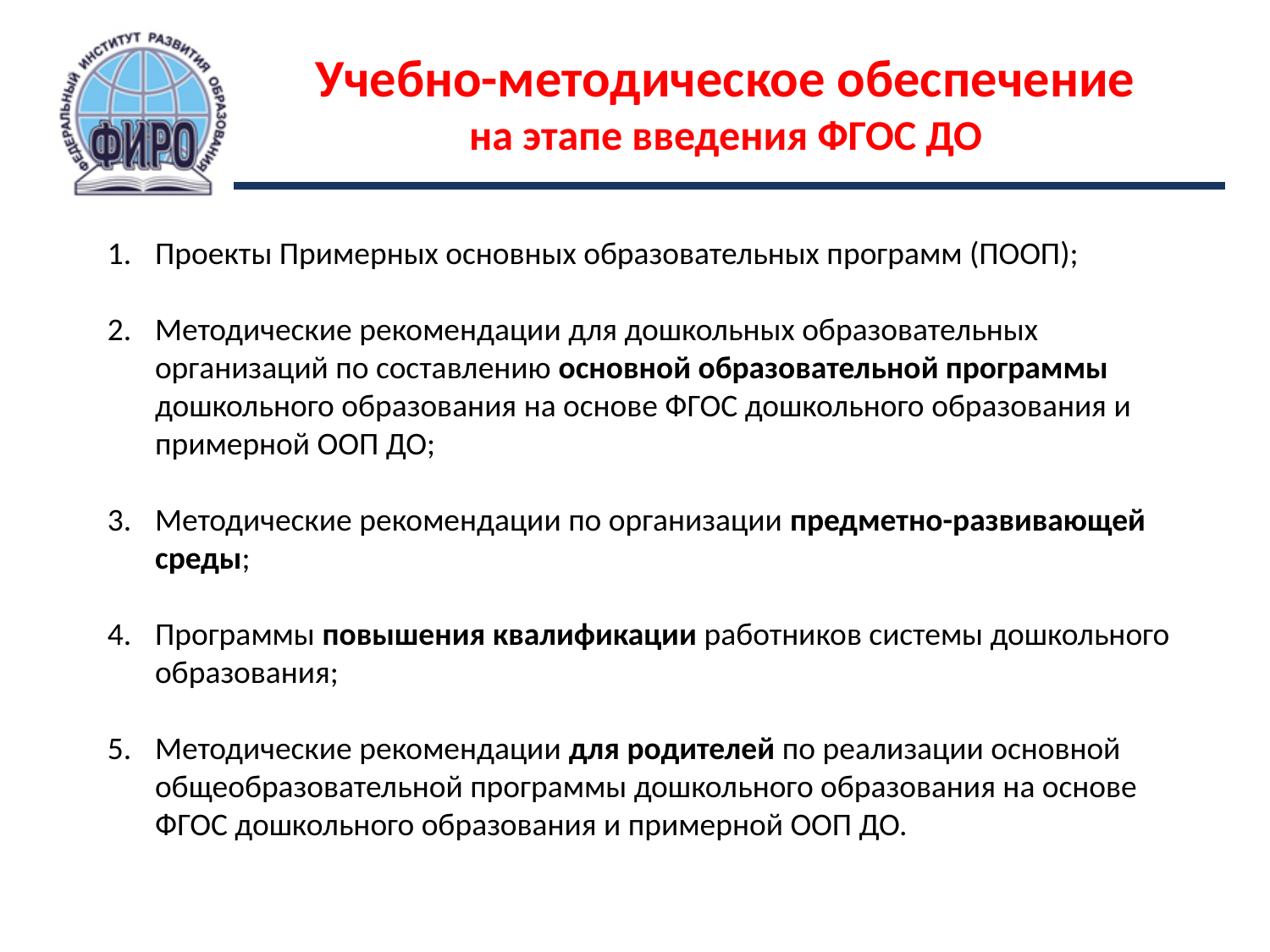

# Учебно-методическое обеспечение на этапе введения ФГОС ДО
Проекты Примерных основных образовательных программ (ПООП);

Методические рекомендации для дошкольных образовательных организаций по составлению основной образовательной программы дошкольного образования на основе ФГОС дошкольного образования и примерной ООП ДО;

Методические рекомендации по организации предметно-развивающей среды;

Программы повышения квалификации работников системы дошкольного образования;

Методические рекомендации для родителей по реализации основной общеобразовательной программы дошкольного образования на основе ФГОС дошкольного образования и примерной ООП ДО.